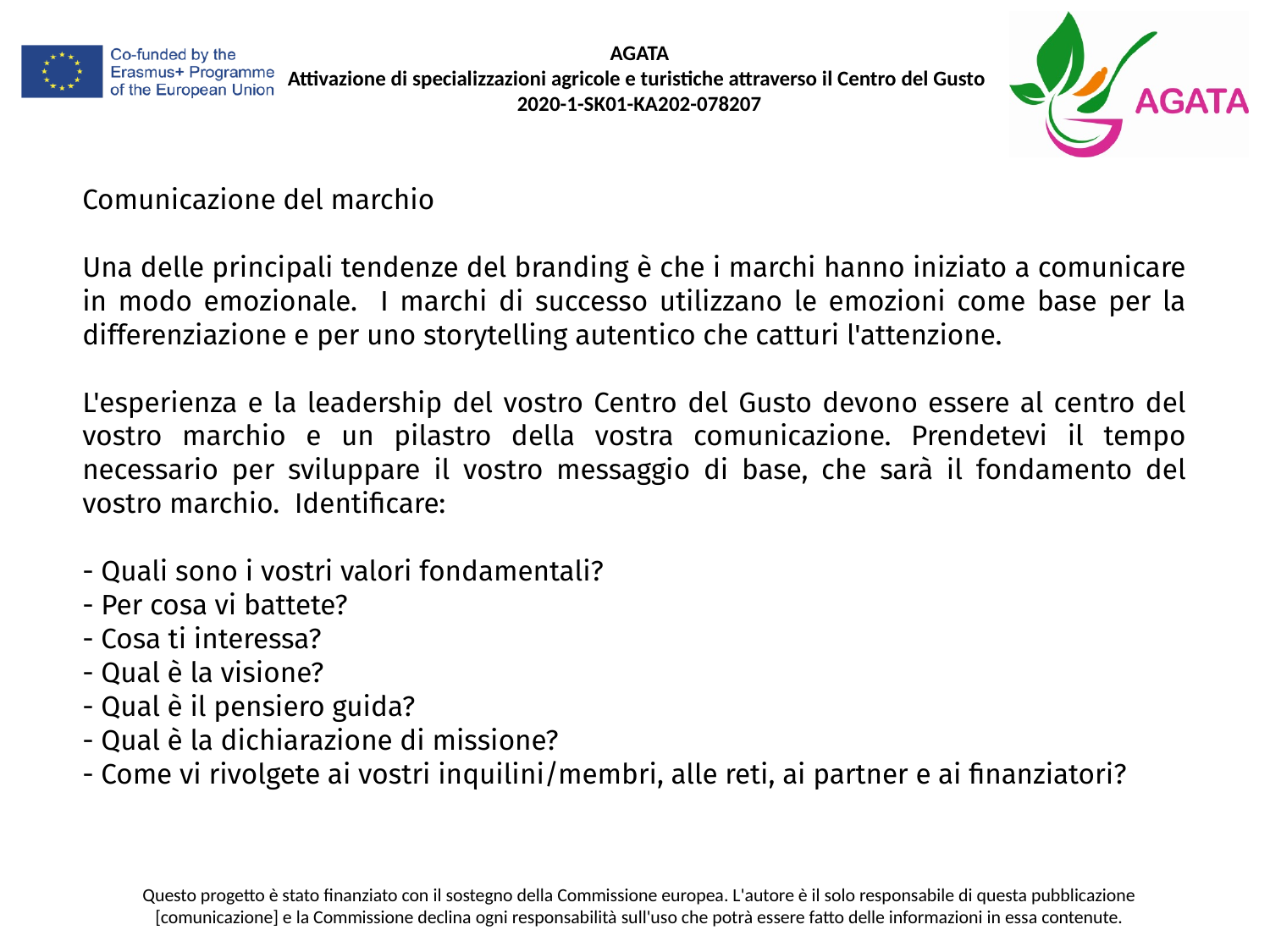

Comunicazione del marchio

Una delle principali tendenze del branding è che i marchi hanno iniziato a comunicare in modo emozionale.  I marchi di successo utilizzano le emozioni come base per la differenziazione e per uno storytelling autentico che catturi l'attenzione.

L'esperienza e la leadership del vostro Centro del Gusto devono essere al centro del vostro marchio e un pilastro della vostra comunicazione. Prendetevi il tempo necessario per sviluppare il vostro messaggio di base, che sarà il fondamento del vostro marchio.  Identificare:

- Quali sono i vostri valori fondamentali?
- Per cosa vi battete?
- Cosa ti interessa?
- Qual è la visione?
- Qual è il pensiero guida?
- Qual è la dichiarazione di missione?
- Come vi rivolgete ai vostri inquilini/membri, alle reti, ai partner e ai finanziatori?